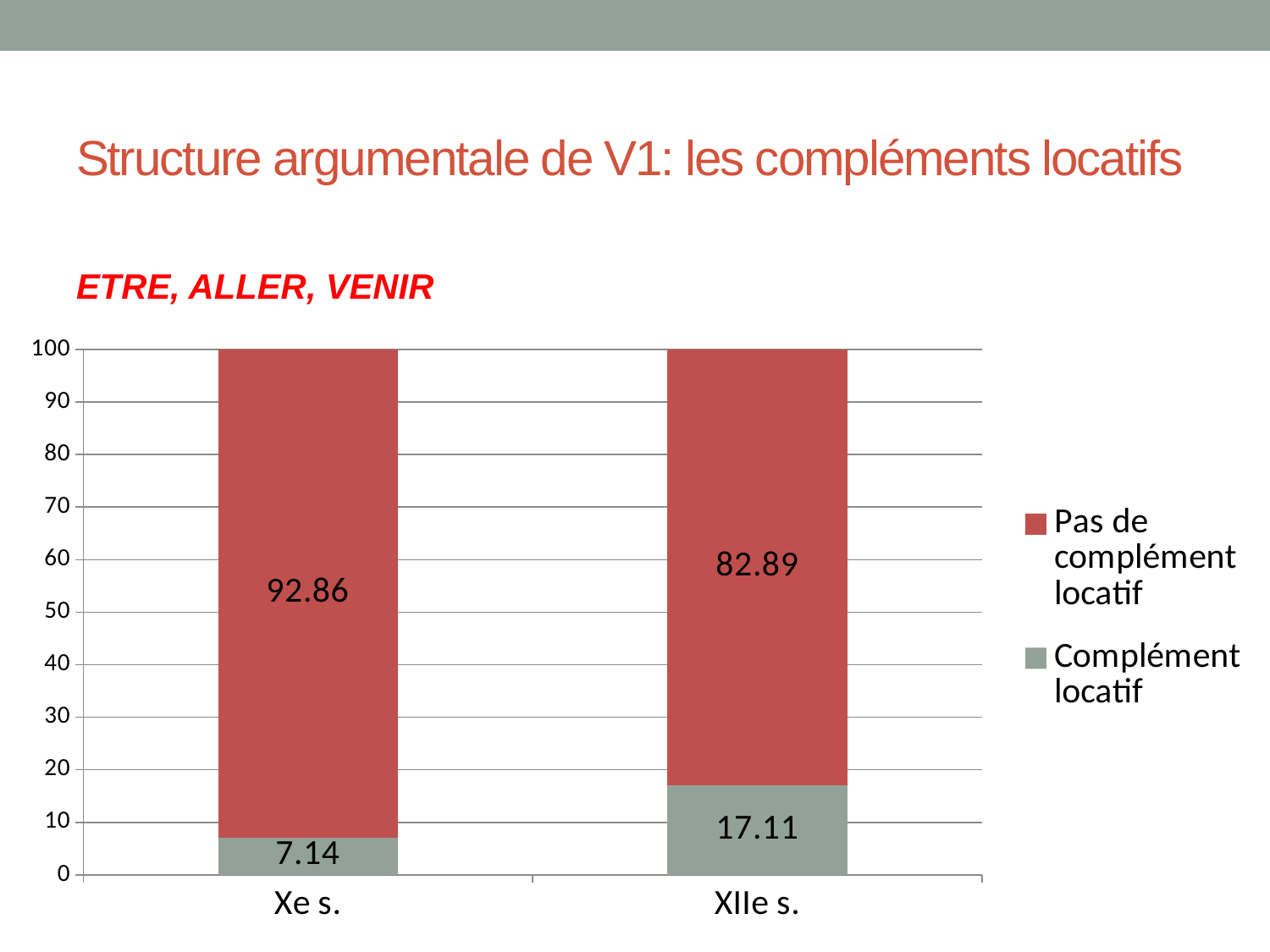

# Structure argumentale de V1: les compléments locatifs

ETRE, ALLER, VENIR

### Chart

| Category | Complément locatif | Pas de complément locatif |
|---|---|---|
| Xe s. | 7.14 | 92.86 |
| XIIe s. | 17.11 | 82.89 |